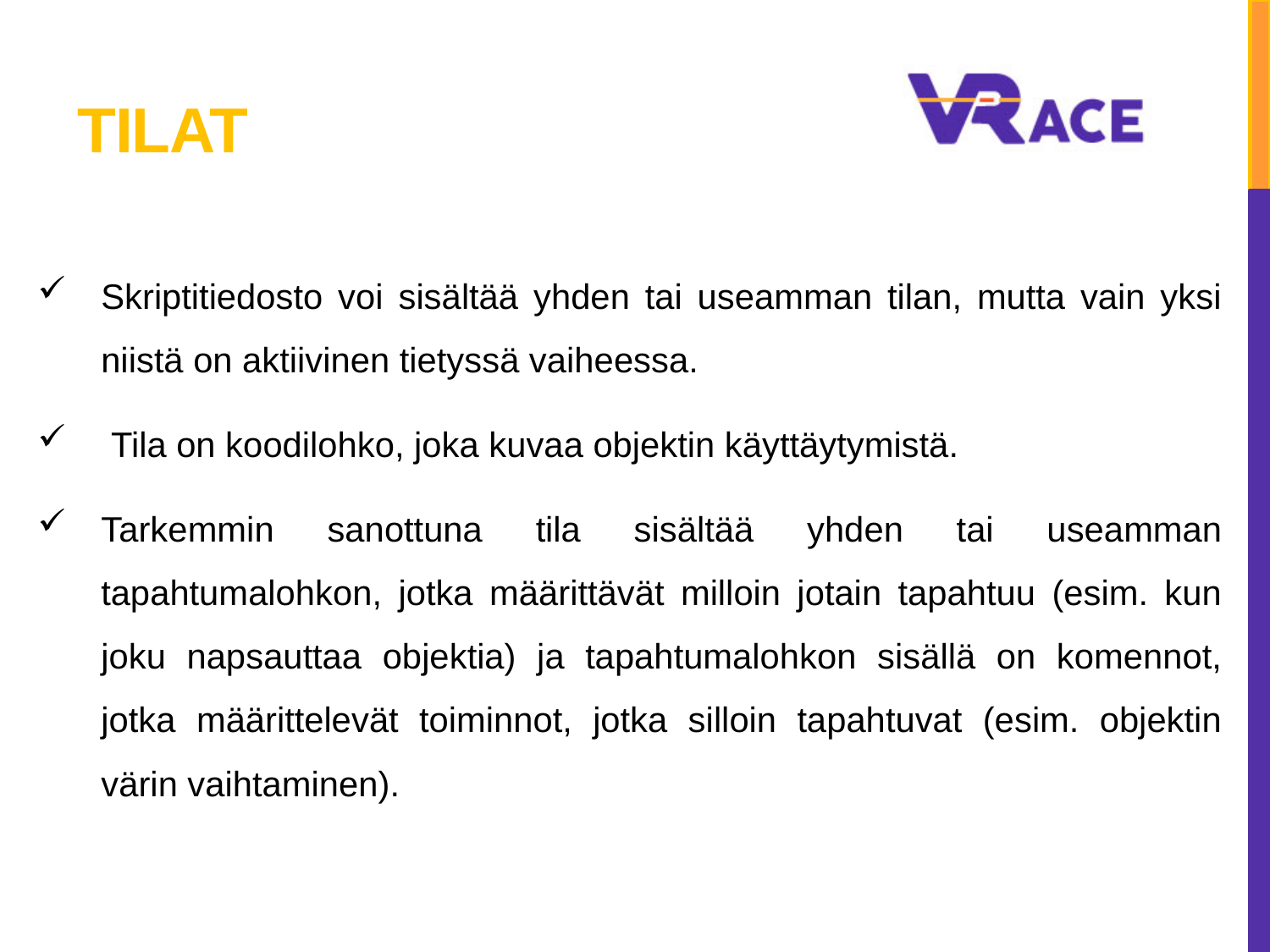

# TILAT
Skriptitiedosto voi sisältää yhden tai useamman tilan, mutta vain yksi niistä on aktiivinen tietyssä vaiheessa.
 Tila on koodilohko, joka kuvaa objektin käyttäytymistä.
Tarkemmin sanottuna tila sisältää yhden tai useamman tapahtumalohkon, jotka määrittävät milloin jotain tapahtuu (esim. kun joku napsauttaa objektia) ja tapahtumalohkon sisällä on komennot, jotka määrittelevät toiminnot, jotka silloin tapahtuvat (esim. objektin värin vaihtaminen).